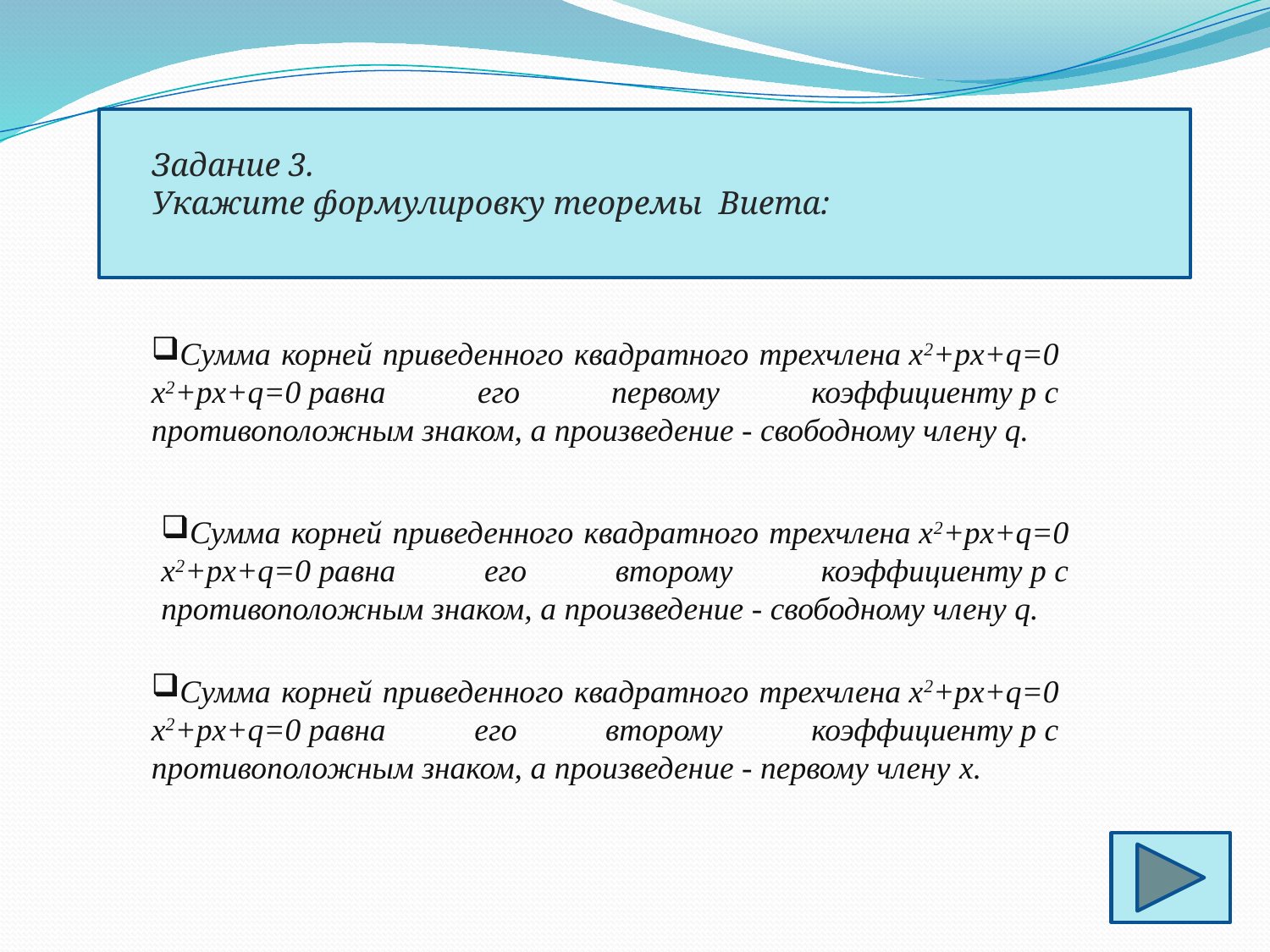

Задание 3.
Укажите формулировку теоремы  Виета:
Сумма корней приведенного квадратного трехчлена x2+px+q=0 x2+px+q=0 равна его первому коэффициенту p с противоположным знаком, а произведение - свободному члену q.
Сумма корней приведенного квадратного трехчлена x2+px+q=0 x2+px+q=0 равна его второму коэффициенту p с противоположным знаком, а произведение - свободному члену q.
Сумма корней приведенного квадратного трехчлена x2+px+q=0 x2+px+q=0 равна его второму коэффициенту p с противоположным знаком, а произведение - первому члену x.